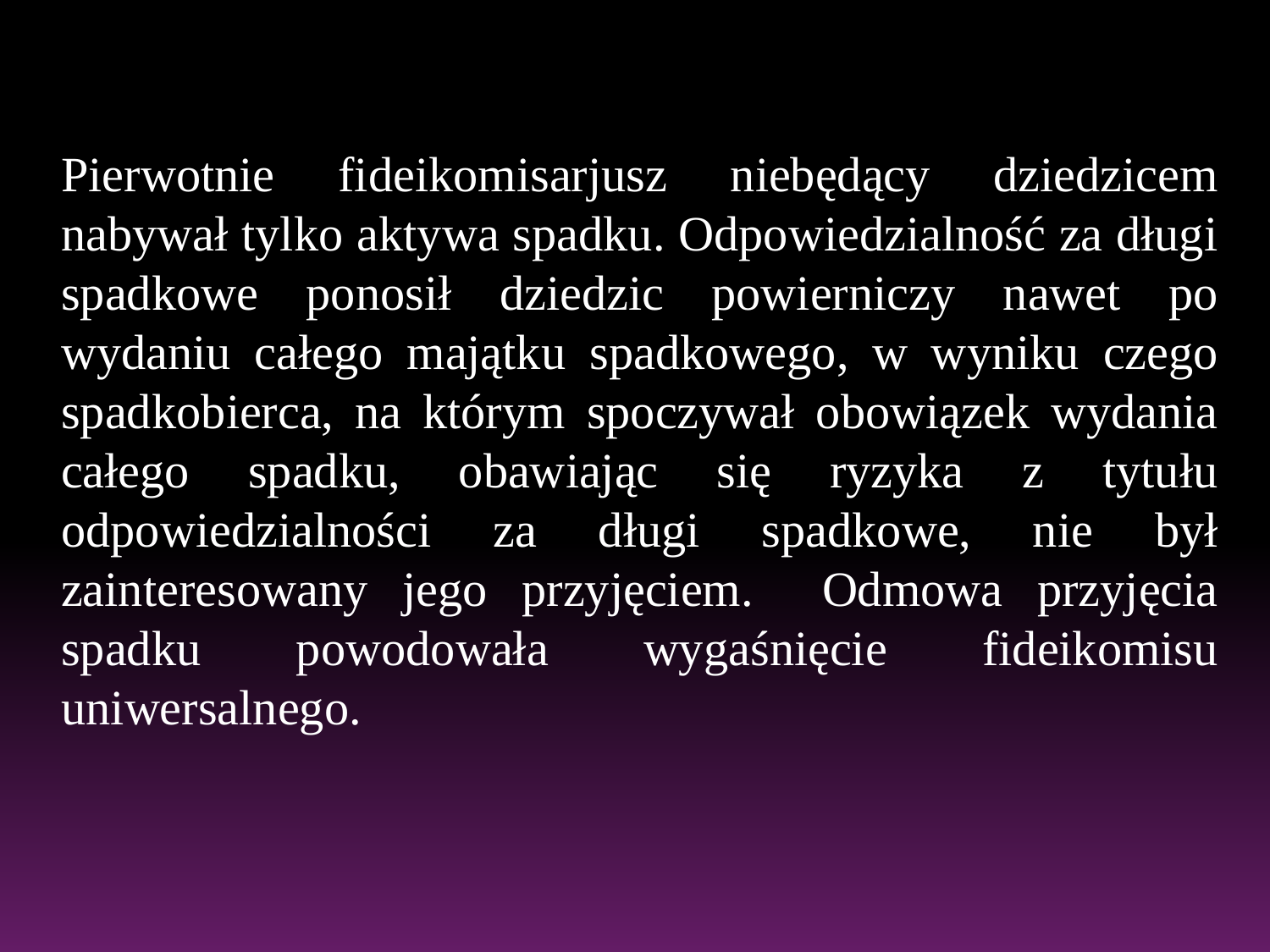

Pierwotnie fideikomisarjusz niebędący dziedzicem nabywał tylko aktywa spadku. Odpowiedzialność za długi spadkowe ponosił dziedzic powierniczy nawet po wydaniu całego majątku spadkowego, w wyniku czego spadkobierca, na którym spoczywał obowiązek wydania całego spadku, obawiając się ryzyka z tytułu odpowiedzialności za długi spadkowe, nie był zainteresowany jego przyjęciem.  Odmowa przyjęcia spadku powodowała wygaśnięcie fideikomisu uniwersalnego.